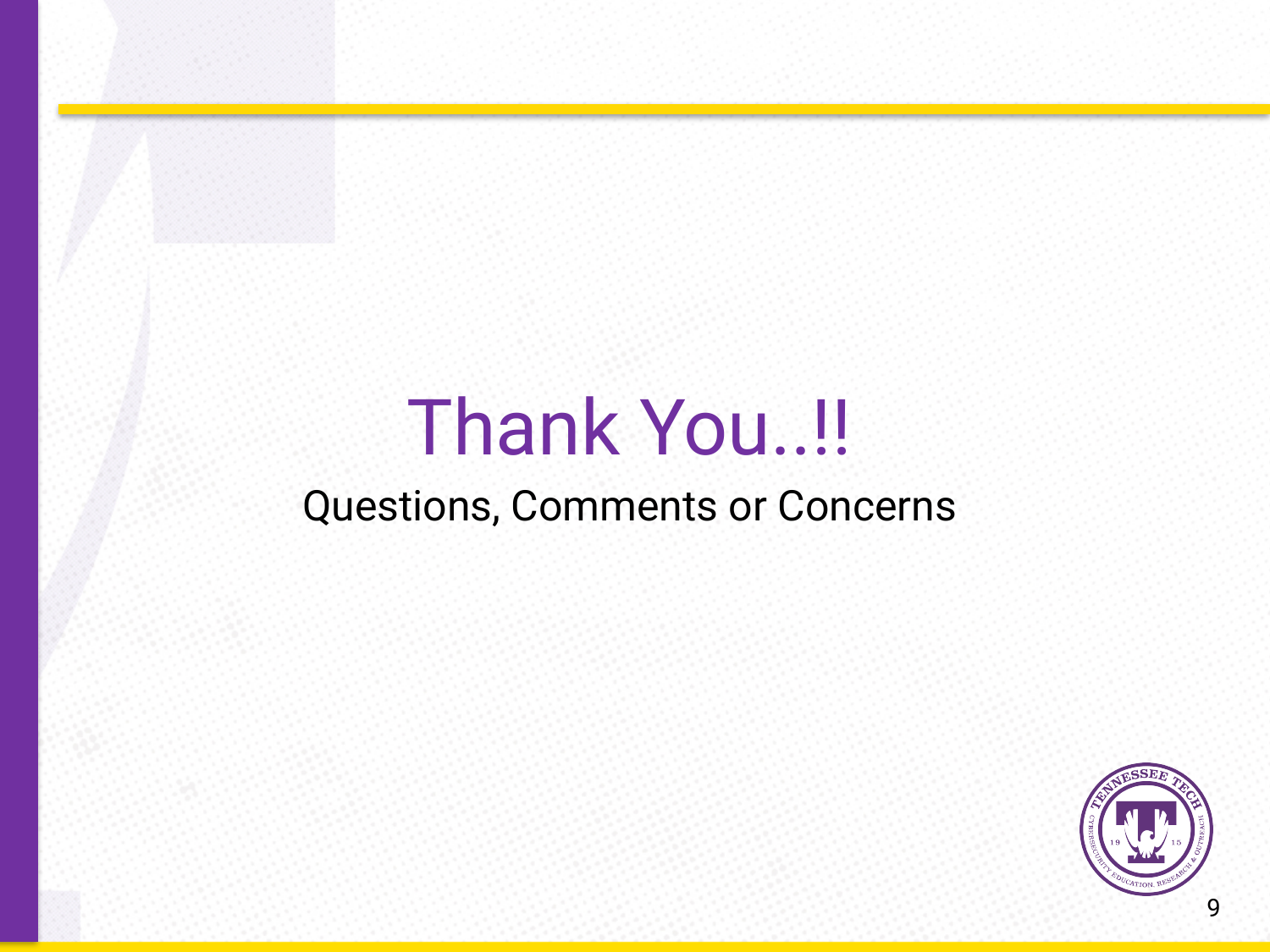

Thank You..!!
Questions, Comments or Concerns

9